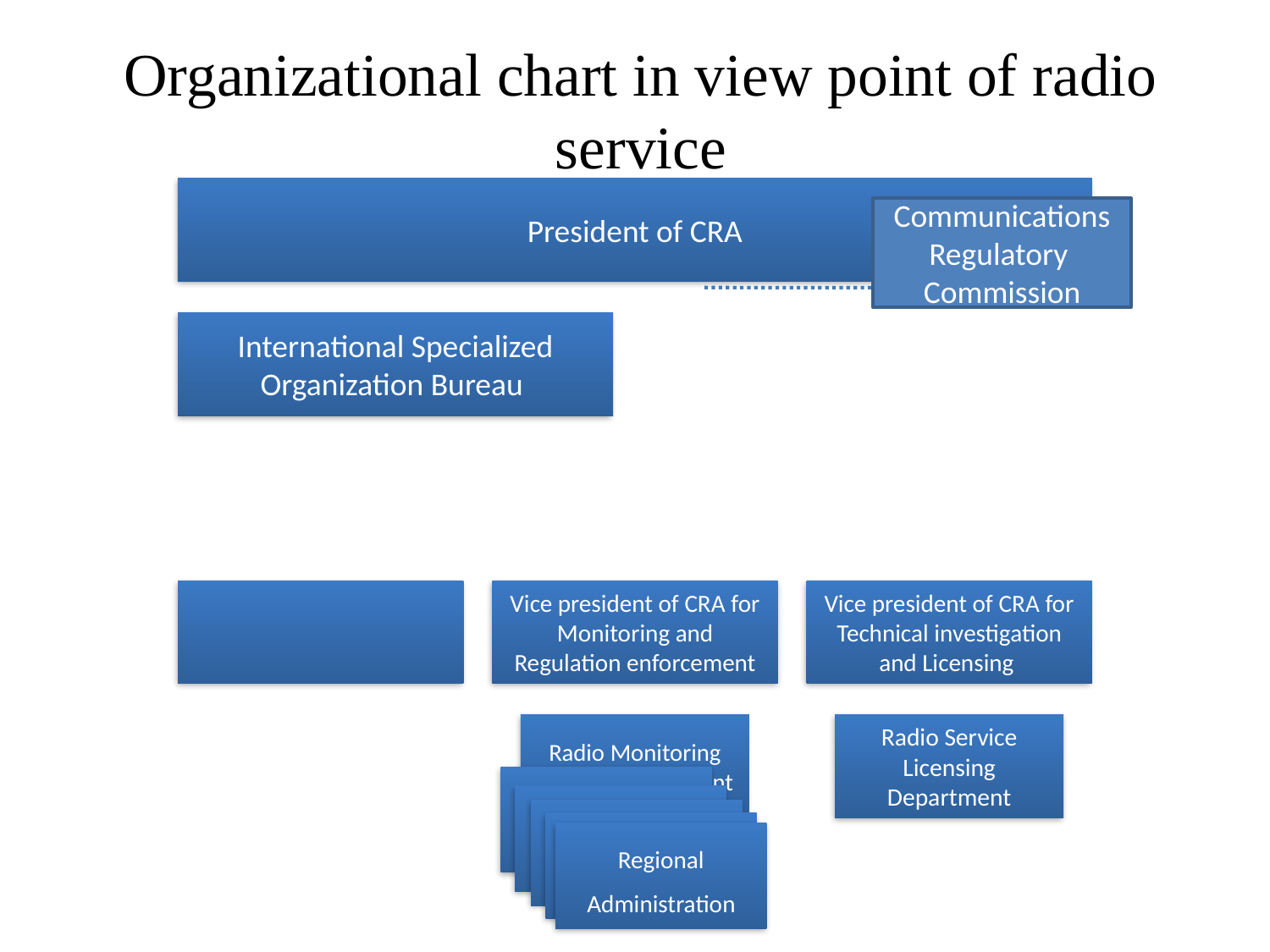

# Organizational chart in view point of radio service
President of CRA
Vice president of CRA for Monitoring and Regulation enforcement
Radio Monitoring Service Department
Vice president of CRA for Technical investigation and Licensing
Radio Service Licensing Department
International Specialized Organization Bureau
Communications Regulatory  Commission

Regional Administration